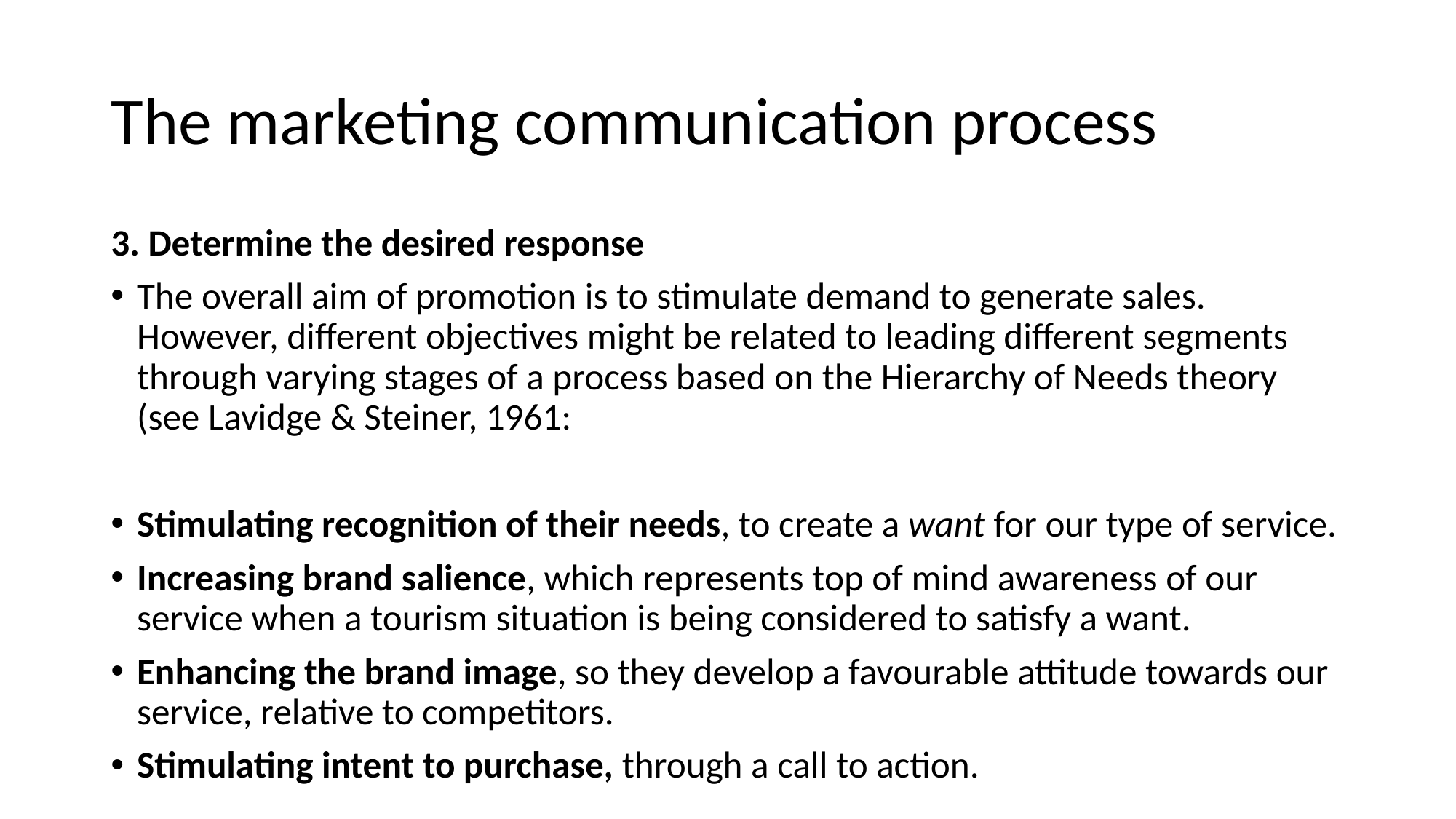

# The marketing communication process
3. Determine the desired response
The overall aim of promotion is to stimulate demand to generate sales. However, different objectives might be related to leading different segments through varying stages of a process based on the Hierarchy of Needs theory (see Lavidge & Steiner, 1961:

Stimulating recognition of their needs, to create a want for our type of service.
Increasing brand salience, which represents top of mind awareness of our service when a tourism situation is being considered to satisfy a want.
Enhancing the brand image, so they develop a favourable attitude towards our service, relative to competitors.
Stimulating intent to purchase, through a call to action.